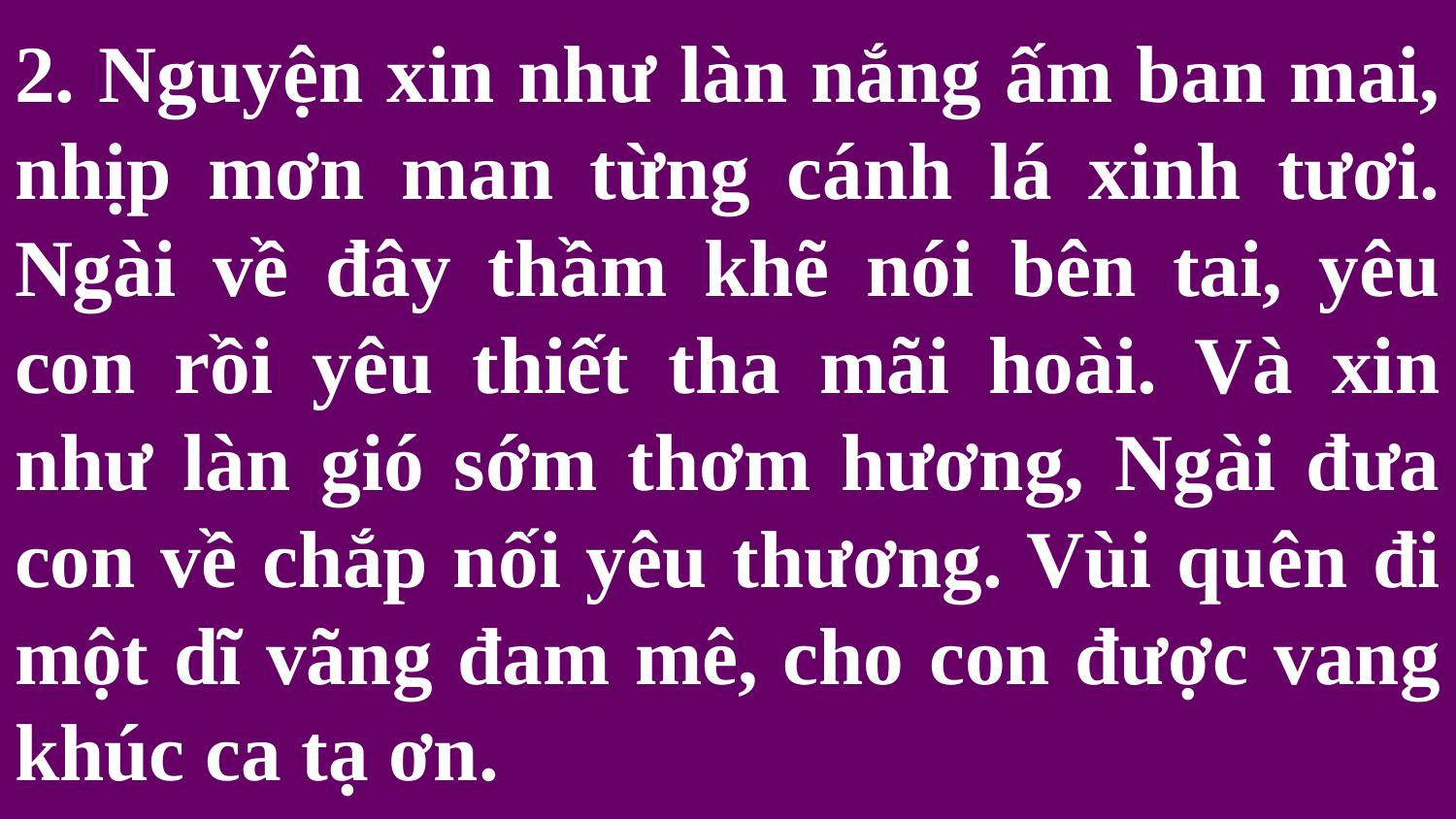

# 2. Nguyện xin như làn nắng ấm ban mai, nhịp mơn man từng cánh lá xinh tươi. Ngài về đây thầm khẽ nói bên tai, yêu con rồi yêu thiết tha mãi hoài. Và xin như làn gió sớm thơm hương, Ngài đưa con về chắp nối yêu thương. Vùi quên đi một dĩ vãng đam mê, cho con được vang khúc ca tạ ơn.